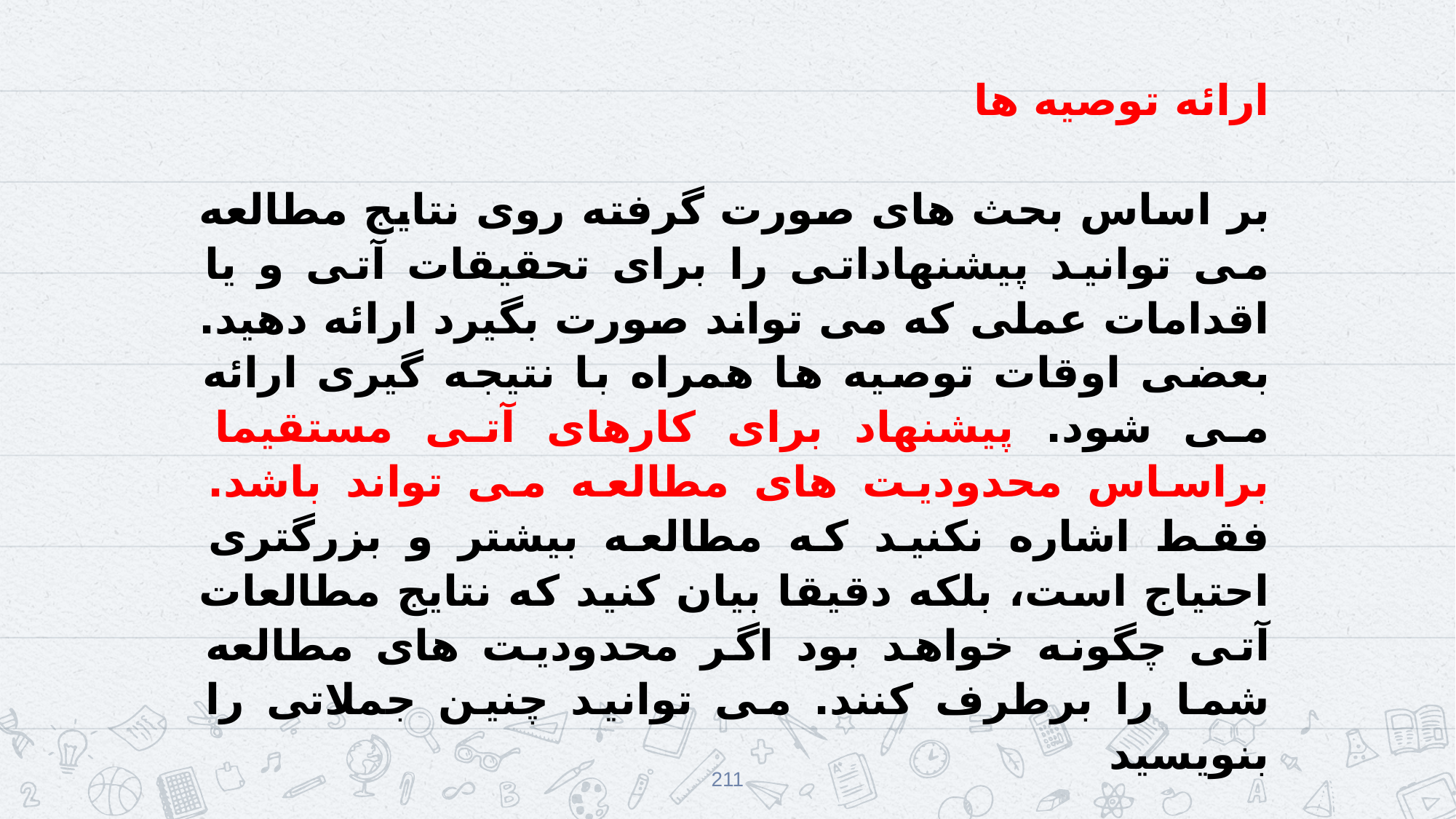

ارائه توصیه ها

بر اساس بحث های صورت گرفته روی نتایج مطالعه می توانید پیشنهاداتی را برای تحقیقات آتی و یا اقدامات عملی که می تواند صورت بگیرد ارائه دهید. بعضی اوقات توصیه ها همراه با نتیجه گیری ارائه می شود. پیشنهاد برای کارهای آتی مستقیما براساس محدودیت های مطالعه می تواند باشد. فقط اشاره نکنید که مطالعه بیشتر و بزرگتری احتیاج است، بلکه دقیقا بیان کنید که نتایج مطالعات آتی چگونه خواهد بود اگر محدودیت های مطالعه شما را برطرف کنند. می توانید چنین جملاتی را بنویسید

Further research is needed to establish…
Future studies should take into account…

211